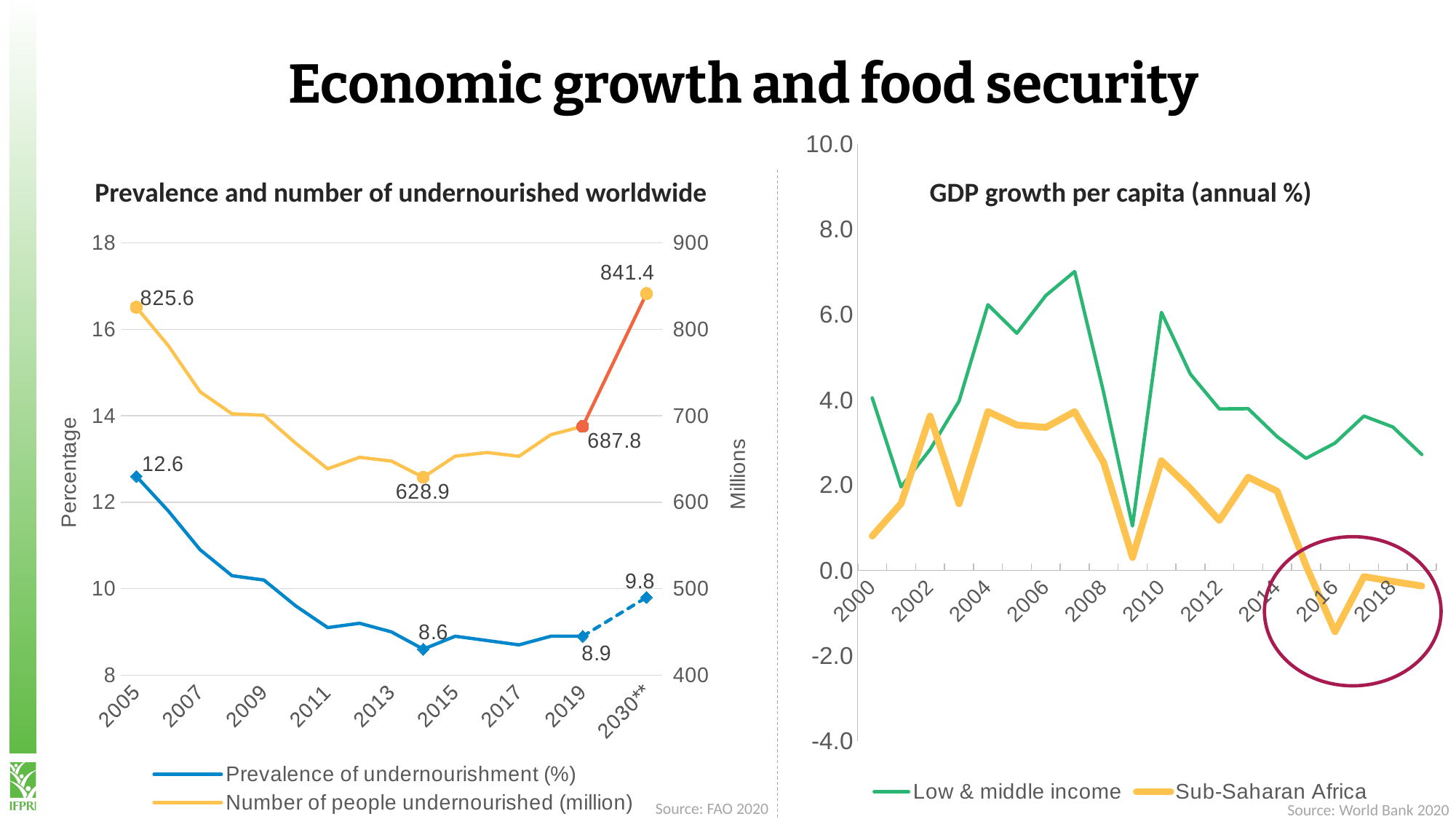

Economic growth and food security

### Chart

| Category | Low & middle income | Sub-Saharan Africa |
|---|---|---|
| 2000 | 4.0464486419720345 | 0.8015579554535179 |
| 2001 | 1.9558427132072183 | 1.568688882502812 |
| 2002 | 2.8335611727341217 | 3.6169265765877014 |
| 2003 | 3.9657064709672767 | 1.559941304511156 |
| 2004 | 6.231152548759638 | 3.7244882806337642 |
| 2005 | 5.561957349861331 | 3.408554417947869 |
| 2006 | 6.4460768615131485 | 3.3524190734114114 |
| 2007 | 7.010355853240753 | 3.722045879826169 |
| 2008 | 4.173903204791969 | 2.531156018812439 |
| 2009 | 1.0388246579873055 | 0.299195167197837 |
| 2010 | 6.051036155482052 | 2.5703276755594686 |
| 2011 | 4.603650914402763 | 1.920833131932966 |
| 2012 | 3.786574393649005 | 1.1681267068400984 |
| 2013 | 3.7914296481358605 | 2.1828172132740633 |
| 2014 | 3.1364618709116314 | 1.8568128463576414 |
| 2015 | 2.6261841463097113 | 0.10674118787544273 |
| 2016 | 2.9841141173213828 | -1.4427800418318668 |
| 2017 | 3.619769707830642 | -0.1494465777734746 |
| 2018 | 3.362291213320006 | -0.26313043910296585 |
| 2019 | 2.7168651886031654 | -0.36957626458874415 |
Prevalence and number of undernourished worldwide
GDP growth per capita (annual %)

### Chart

| Category | Prevalence of undernourishment (%) |  | Number of people undernourished (million) | Forecast |
|---|---|---|---|---|
| 2005 | 12.6 | None | 825.6 | None |
| 2006 | 11.8 | None | 781.2 | None |
| 2007 | 10.9 | None | 727.8 | None |
| 2008 | 10.3 | None | 702.3 | None |
| 2009 | 10.2 | None | 700.6 | None |
| 2010 | 9.6 | None | 668.2 | None |
| 2011 | 9.1 | None | 638.7 | None |
| 2012 | 9.2 | None | 652.0 | None |
| 2013 | 9.0 | None | 647.7 | None |
| 2014 | 8.6 | None | 628.9 | None |
| 2015 | 8.9 | None | 653.3 | None |
| 2016 | 8.8 | None | 657.6 | None |
| 2017 | 8.7 | None | 653.2 | None |
| 2018 | 8.9 | None | 678.1 | None |
| 2019 | 8.9 | 8.9 | 687.8 | 687.8 |
| … | None | None | None | None |
| 2030** | None | 9.8 | None | 841.4 |
Source: FAO 2020
Source: World Bank 2020